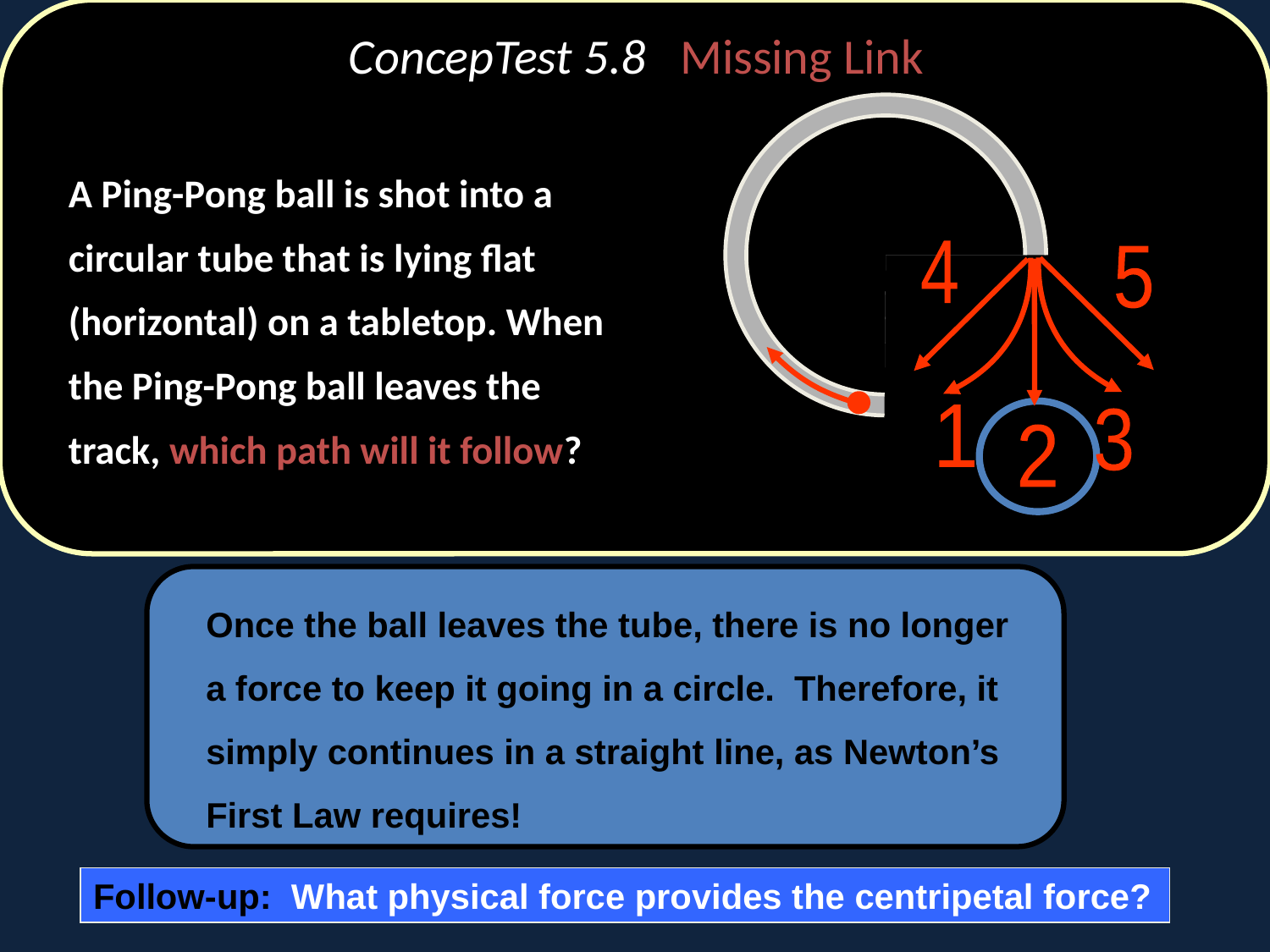

# ConcepTest 5.8   Missing Link

4

5

1
3
2
	A Ping-Pong ball is shot into a circular tube that is lying flat (horizontal) on a tabletop. When the Ping-Pong ball leaves the track, which path will it follow?

	Once the ball leaves the tube, there is no longer a force to keep it going in a circle.  Therefore, it simply continues in a straight line, as Newton’s First Law requires!
Follow-up:  What physical force provides the centripetal force?